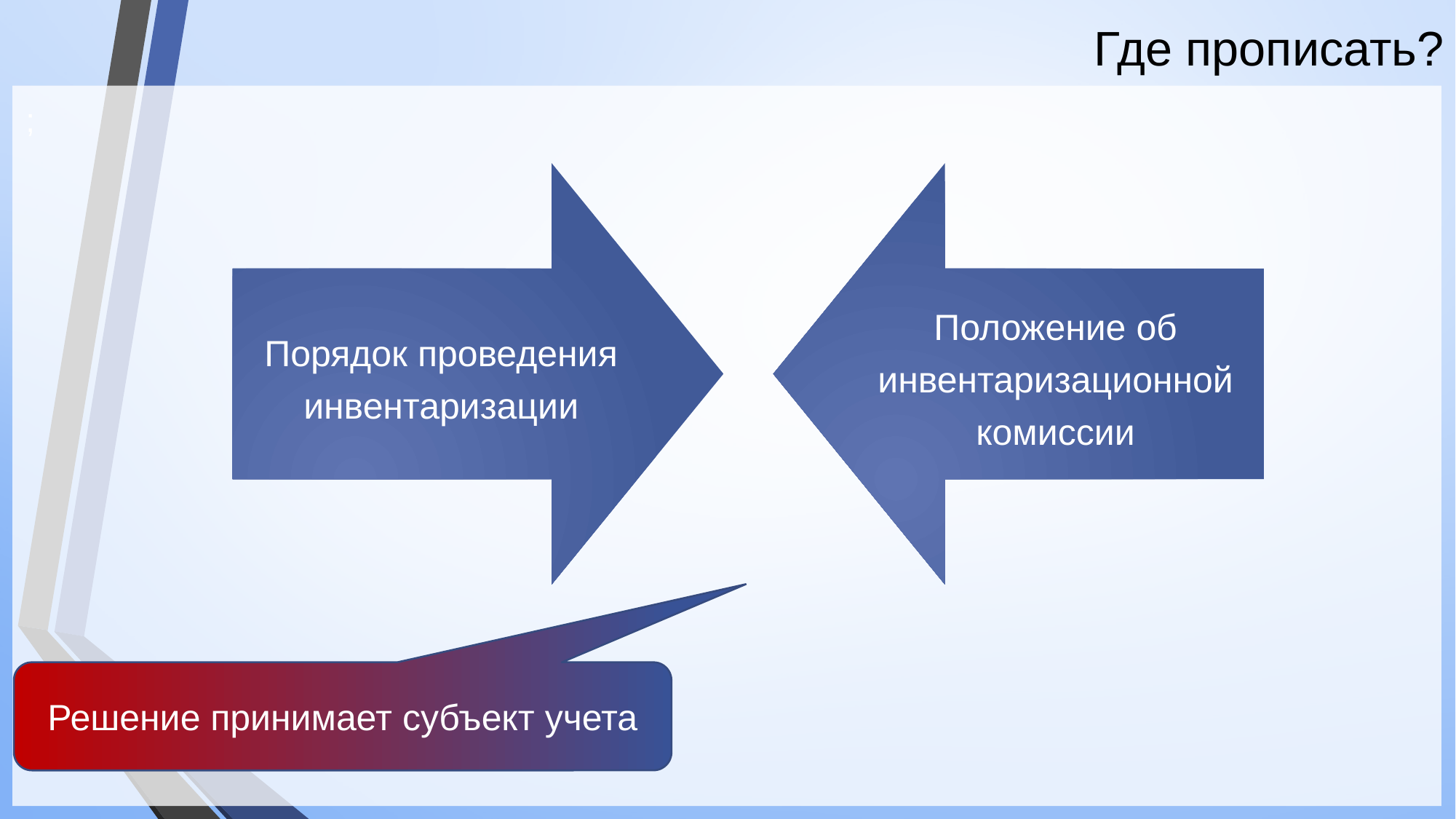

# Где прописать?
;
Порядок проведения инвентаризации
Положение об инвентаризационной комиссии
Решение принимает субъект учета